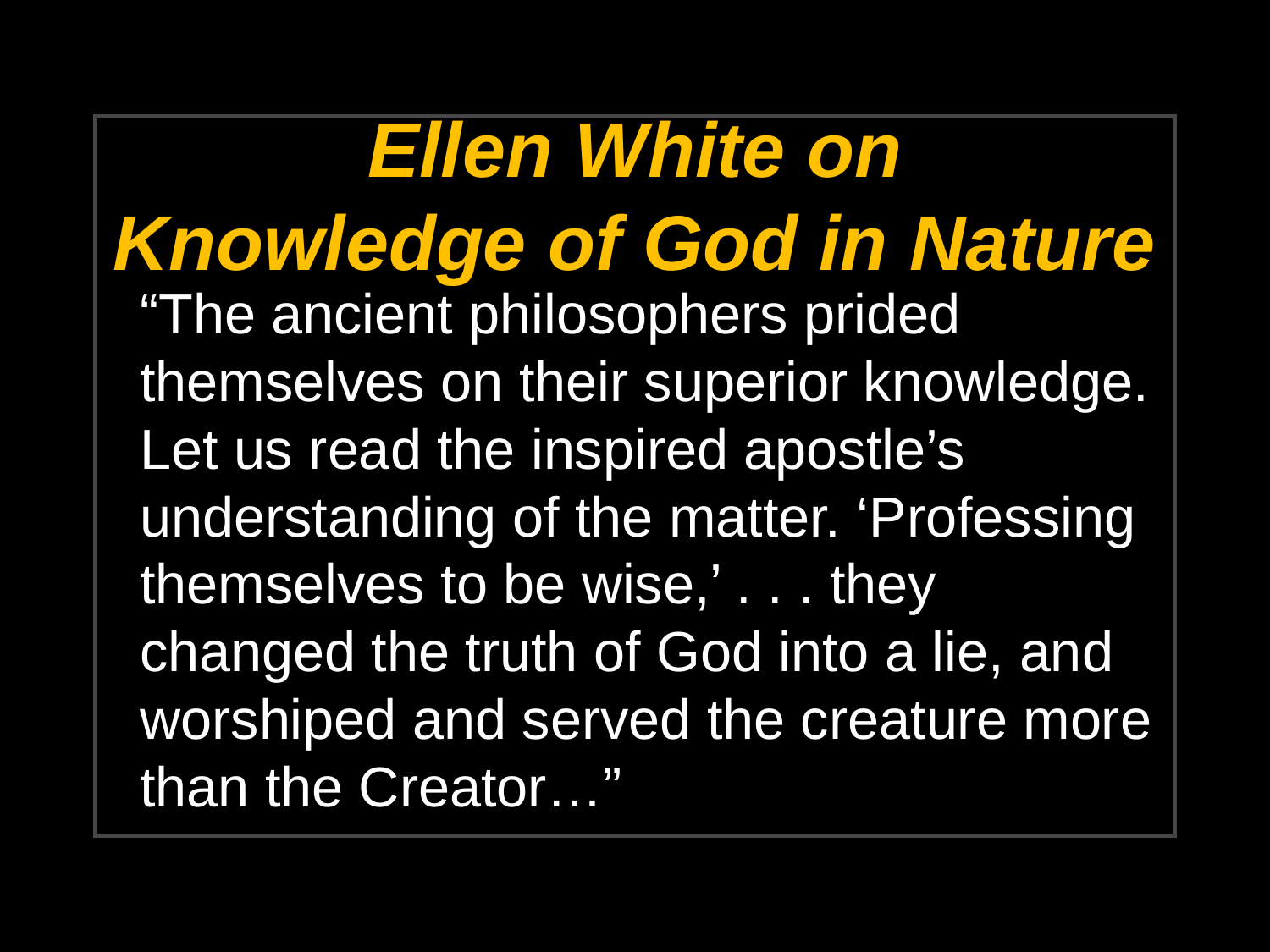

# Ellen White on Knowledge of God in Nature
“The ancient philosophers prided themselves on their superior knowledge. Let us read the inspired apostle’s understanding of the matter. ‘Professing themselves to be wise,’ . . . they changed the truth of God into a lie, and worshiped and served the creature more than the Creator…”